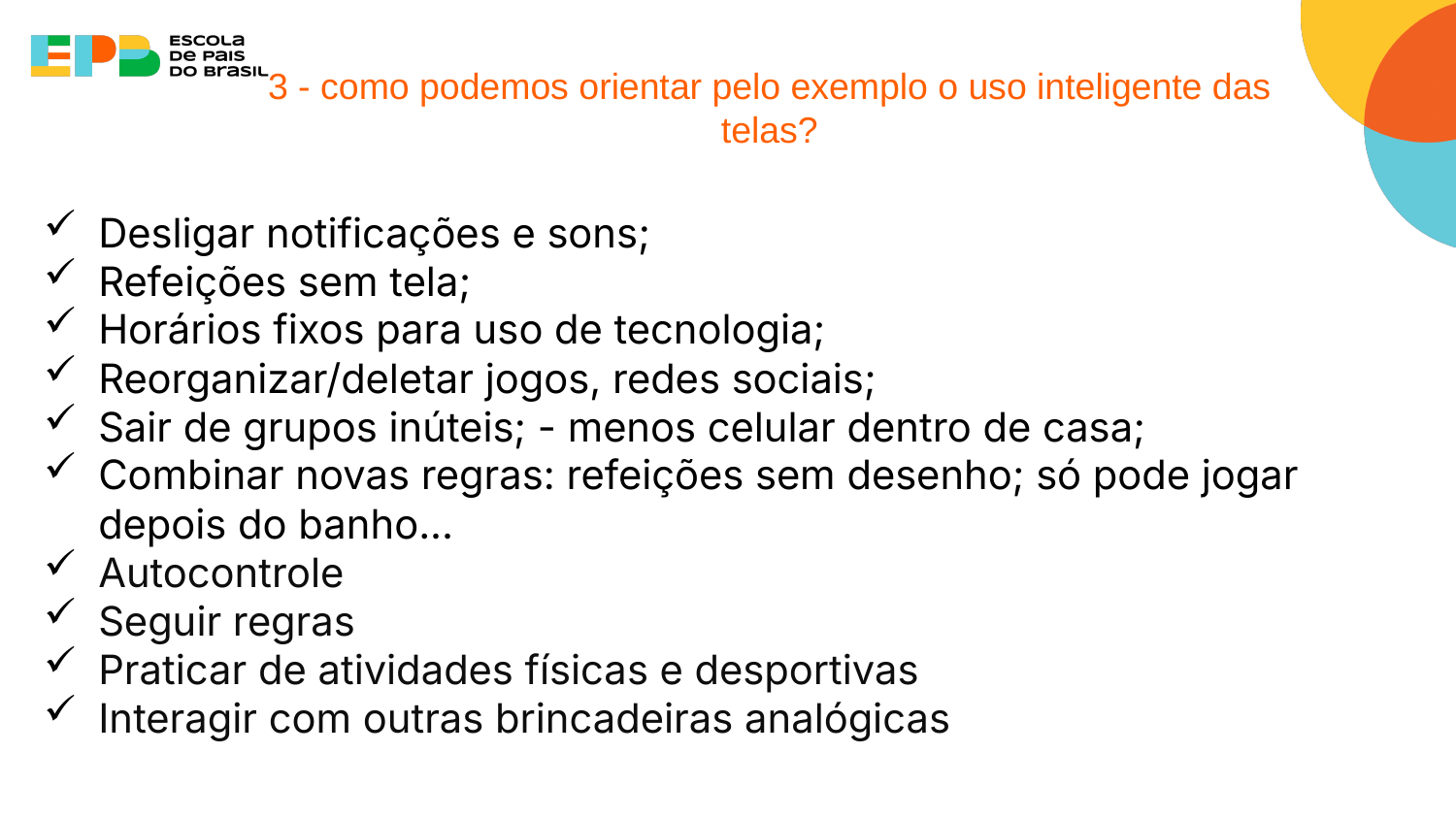

3 - como podemos orientar pelo exemplo o uso inteligente das telas?
Desligar notificações e sons;
Refeições sem tela;
Horários fixos para uso de tecnologia;
Reorganizar/deletar jogos, redes sociais;
Sair de grupos inúteis; - menos celular dentro de casa;
Combinar novas regras: refeições sem desenho; só pode jogar depois do banho...
Autocontrole
Seguir regras
Praticar de atividades físicas e desportivas
Interagir com outras brincadeiras analógicas